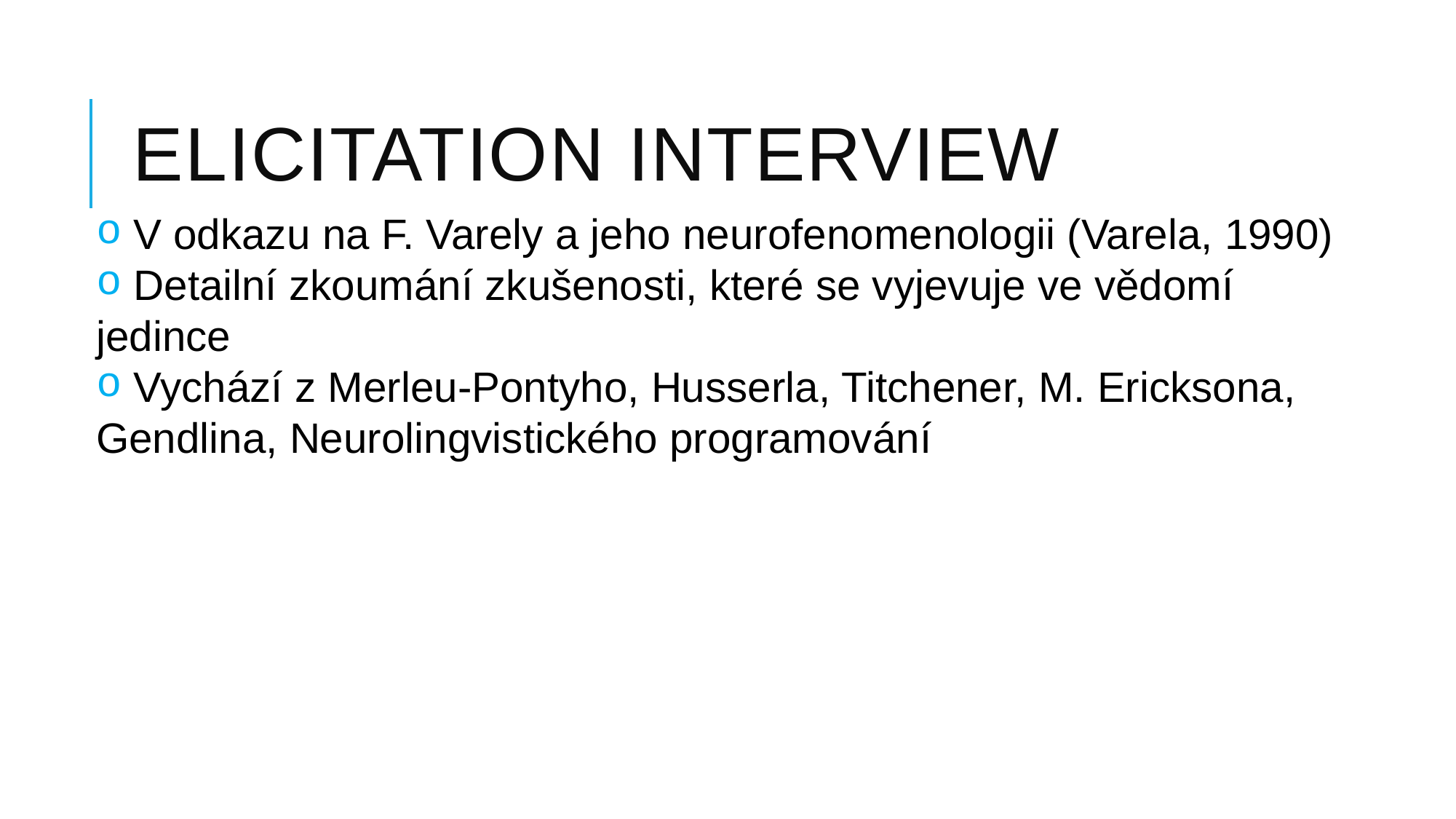

# Elicitation interview
 V odkazu na F. Varely a jeho neurofenomenologii (Varela, 1990)
 Detailní zkoumání zkušenosti, které se vyjevuje ve vědomí jedince
 Vychází z Merleu-Pontyho, Husserla, Titchener, M. Ericksona, Gendlina, Neurolingvistického programování